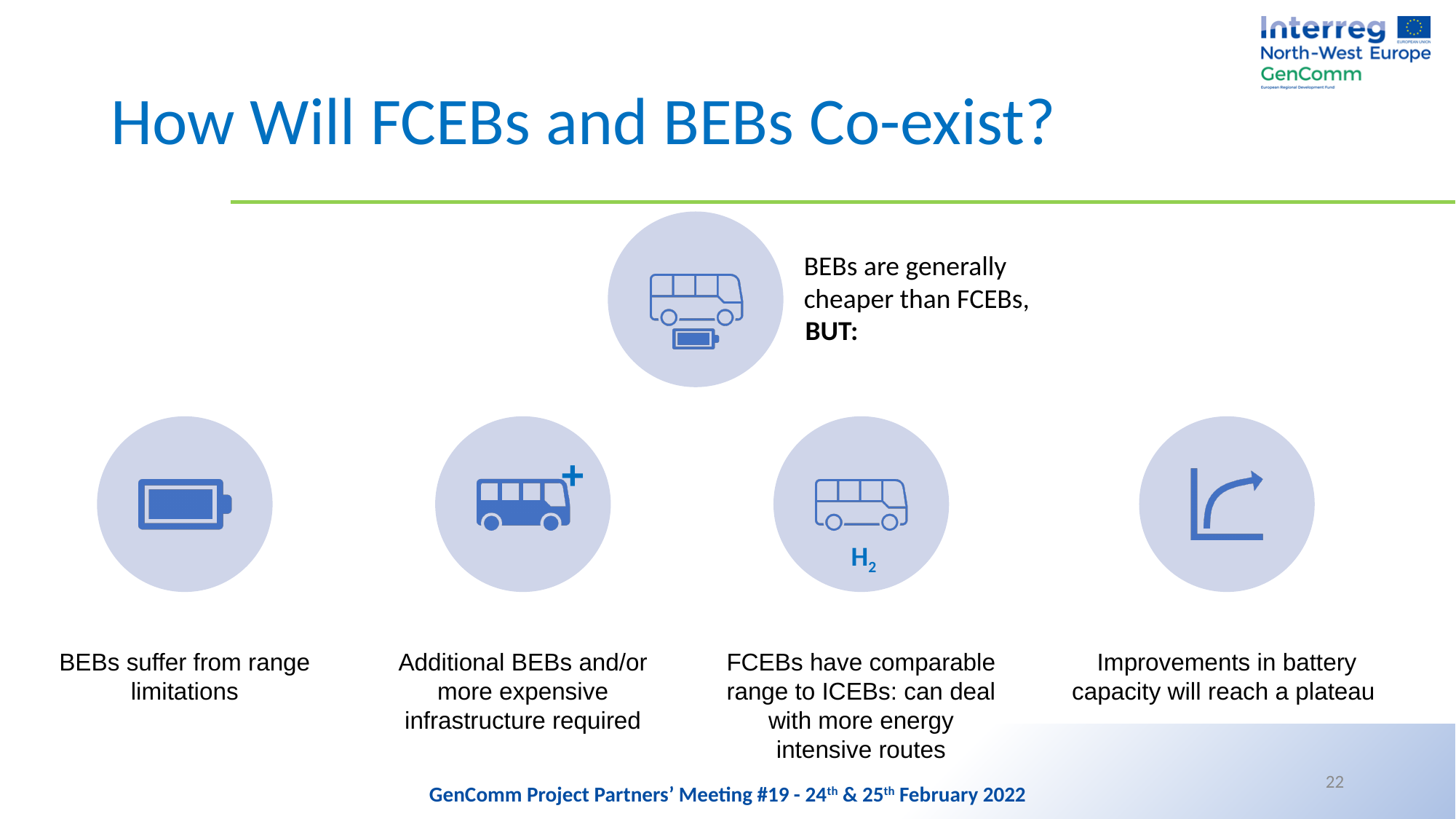

# How Will FCEBs and BEBs Co-exist?

BEBs are generally cheaper than FCEBs,
BUT:
BEBs suffer from range limitations
Additional BEBs and/or more expensive infrastructure required
FCEBs have comparable range to ICEBs: can deal with more energy intensive routes
Improvements in battery capacity will reach a plateau
+
H2
22
GenComm Project Partners’ Meeting #19 - 24th & 25th February 2022